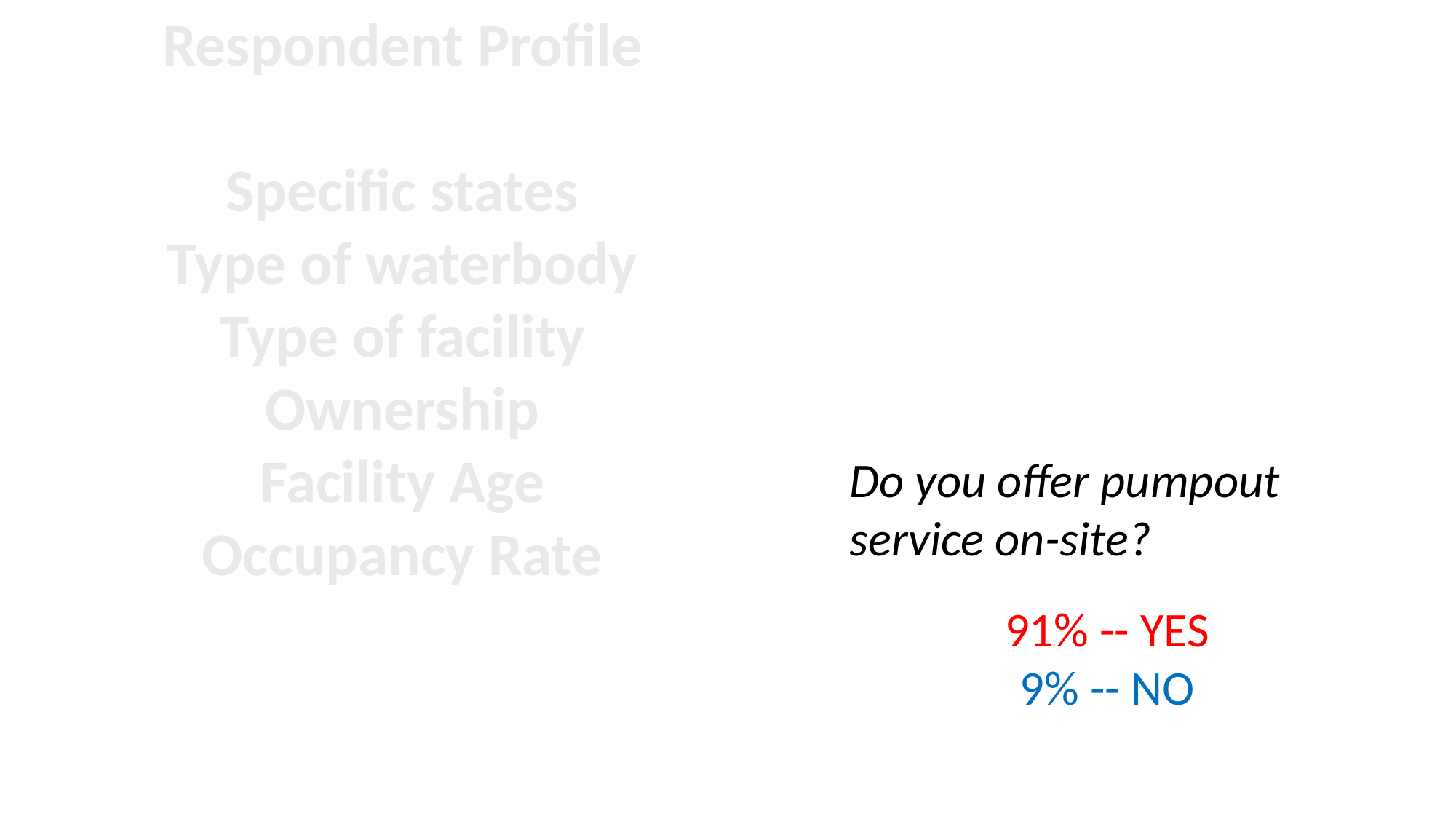

Respondent Profile

Specific states
Type of waterbody
Type of facility
Ownership
Facility Age
Occupancy Rate
Do you offer pumpout service on-site?

91% -- YES
9% -- NO